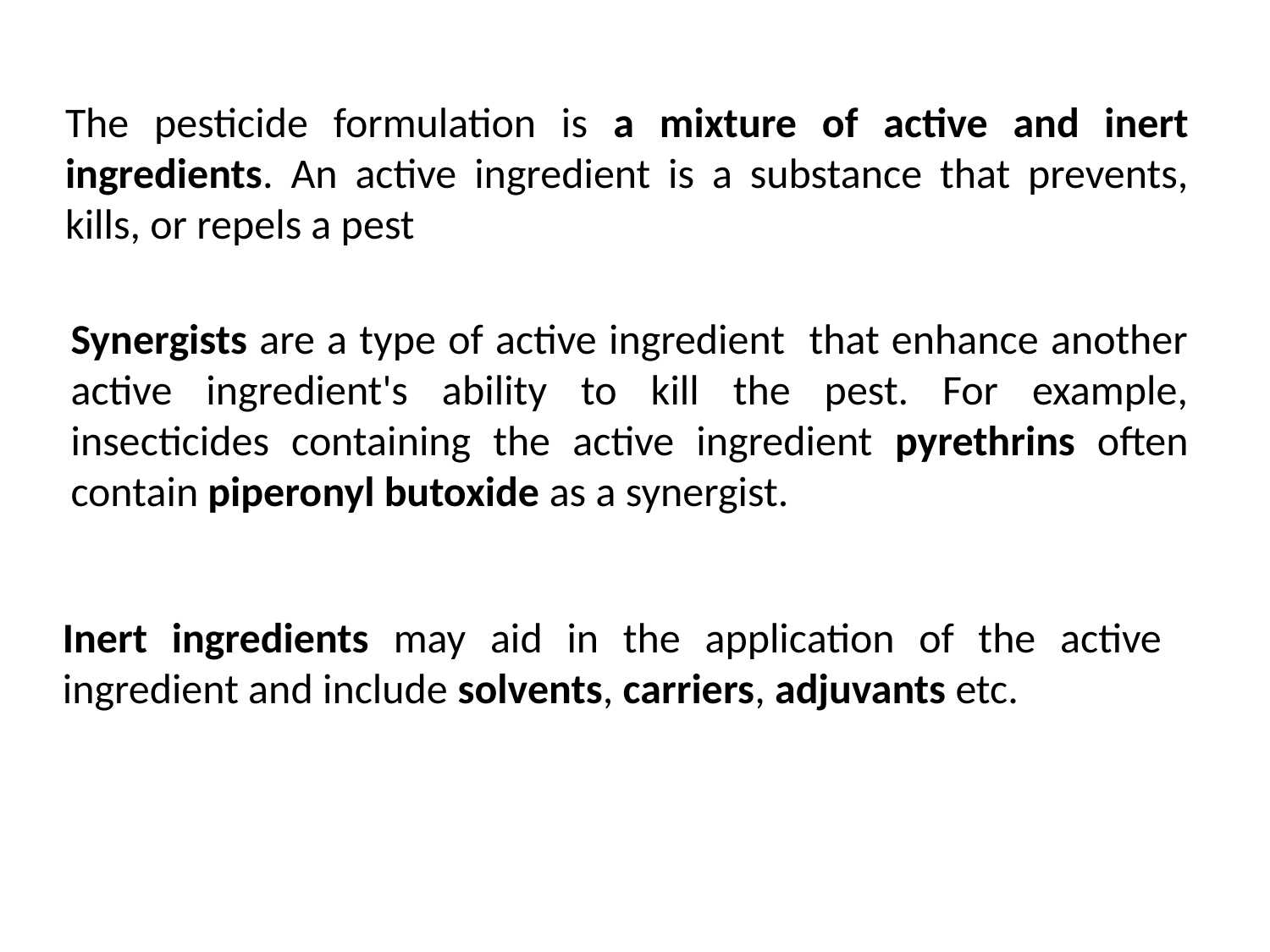

The pesticide formulation is a mixture of active and inert ingredients. An active ingredient is a substance that prevents, kills, or repels a pest
Synergists are a type of active ingredient  that enhance another active ingredient's ability to kill the pest. For example, insecticides containing the active ingredient pyrethrins often contain piperonyl butoxide as a synergist.

Inert ingredients may aid in the application of the active ingredient and include solvents, carriers, adjuvants etc.